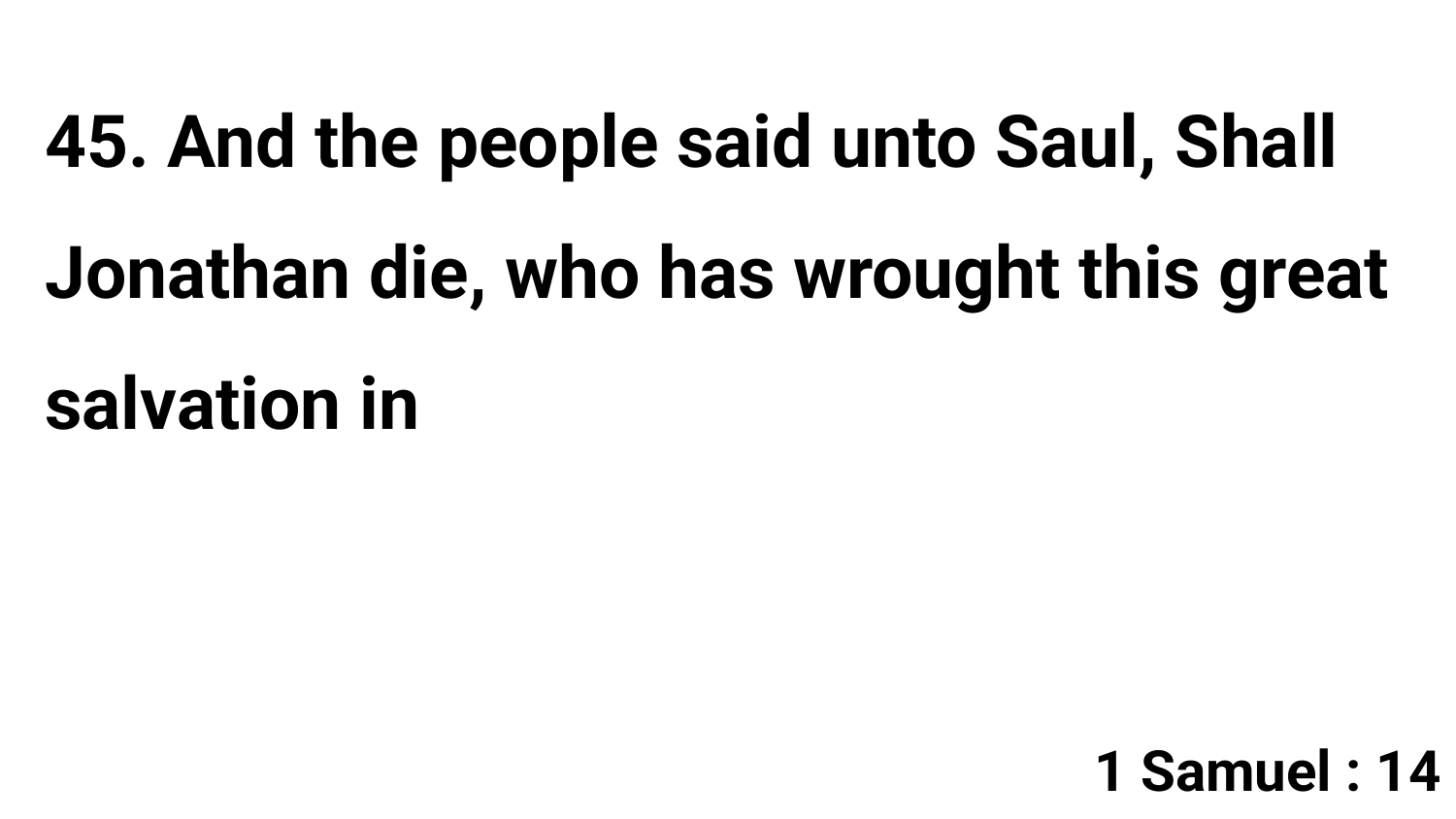

45. And the people said unto Saul, Shall Jonathan die, who has wrought this great salvation in
1 Samuel : 14